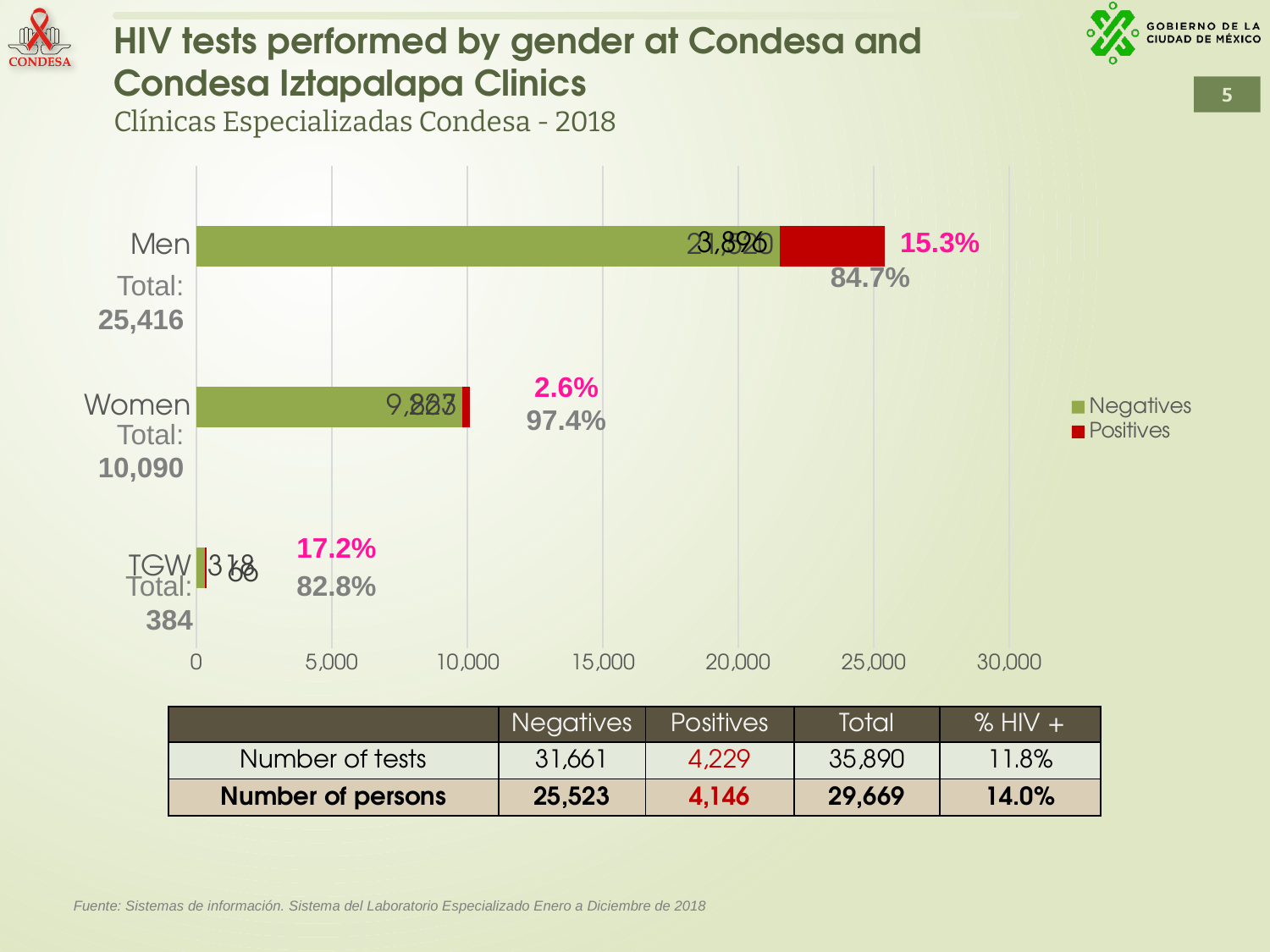

HIV tests performed by gender at Condesa and Condesa Iztapalapa Clinics
Clínicas Especializadas Condesa - 2018

### Chart

| Category | Negatives | Positives |
|---|---|---|
| TGW | 318.0 | 66.0 |
| Women | 9823.0 | 267.0 |
| Men | 21520.0 | 3896.0 |
15.3%
84.7%
Total:
25,416
2.6%
97.4%
Total:
10,090
17.2%
Total:
384
82.8%
|  | Negatives | Positives | Total | % HIV + |
| --- | --- | --- | --- | --- |
| Number of tests | 31,661 | 4,229 | 35,890 | 11.8% |
| Number of persons | 25,523 | 4,146 | 29,669 | 14.0% |
Fuente: Sistemas de información. Sistema del Laboratorio Especializado Enero a Diciembre de 2018